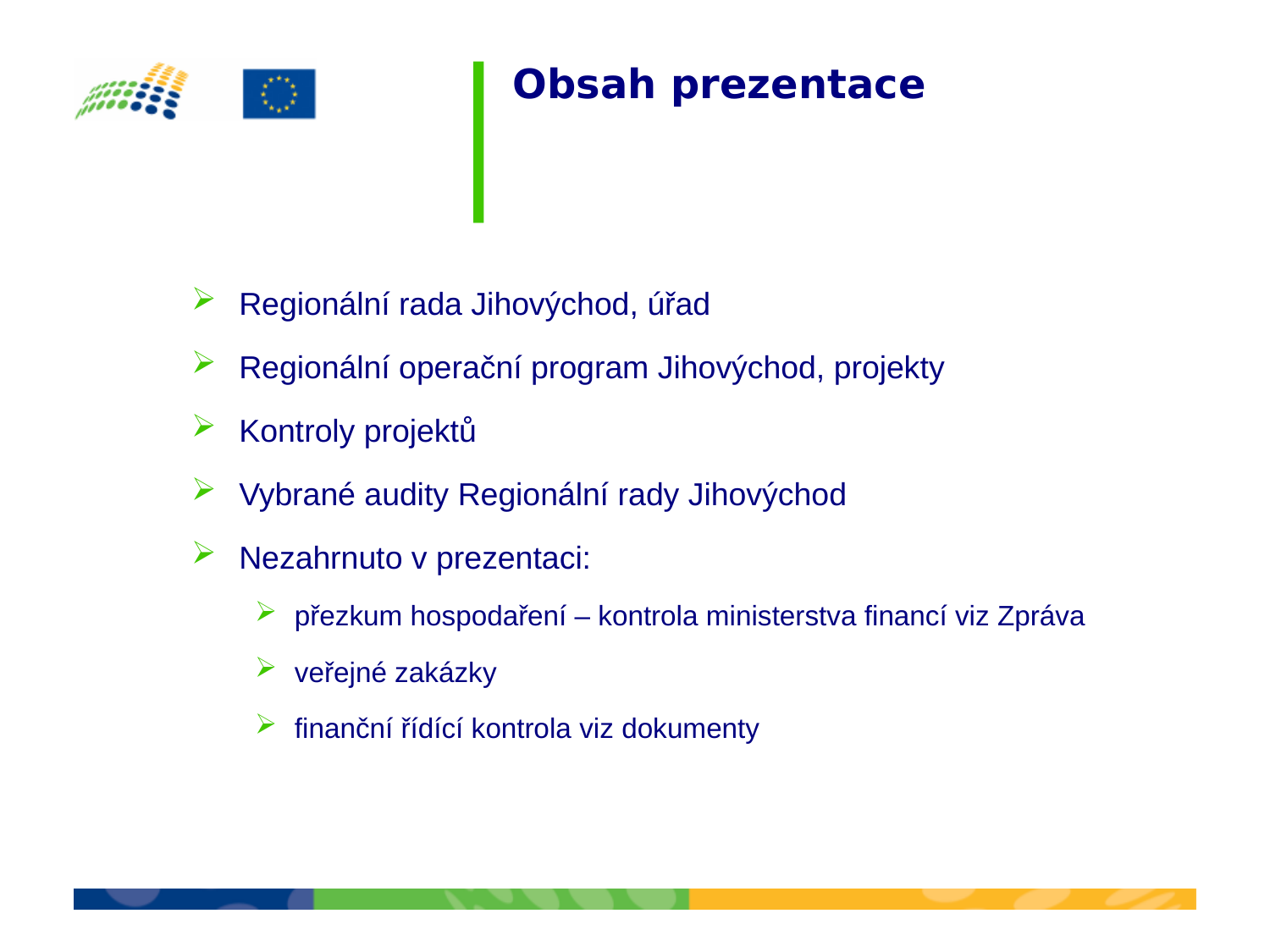

# Obsah prezentace
Regionální rada Jihovýchod, úřad
Regionální operační program Jihovýchod, projekty
Kontroly projektů
Vybrané audity Regionální rady Jihovýchod
Nezahrnuto v prezentaci:
přezkum hospodaření – kontrola ministerstva financí viz Zpráva
veřejné zakázky
finanční řídící kontrola viz dokumenty